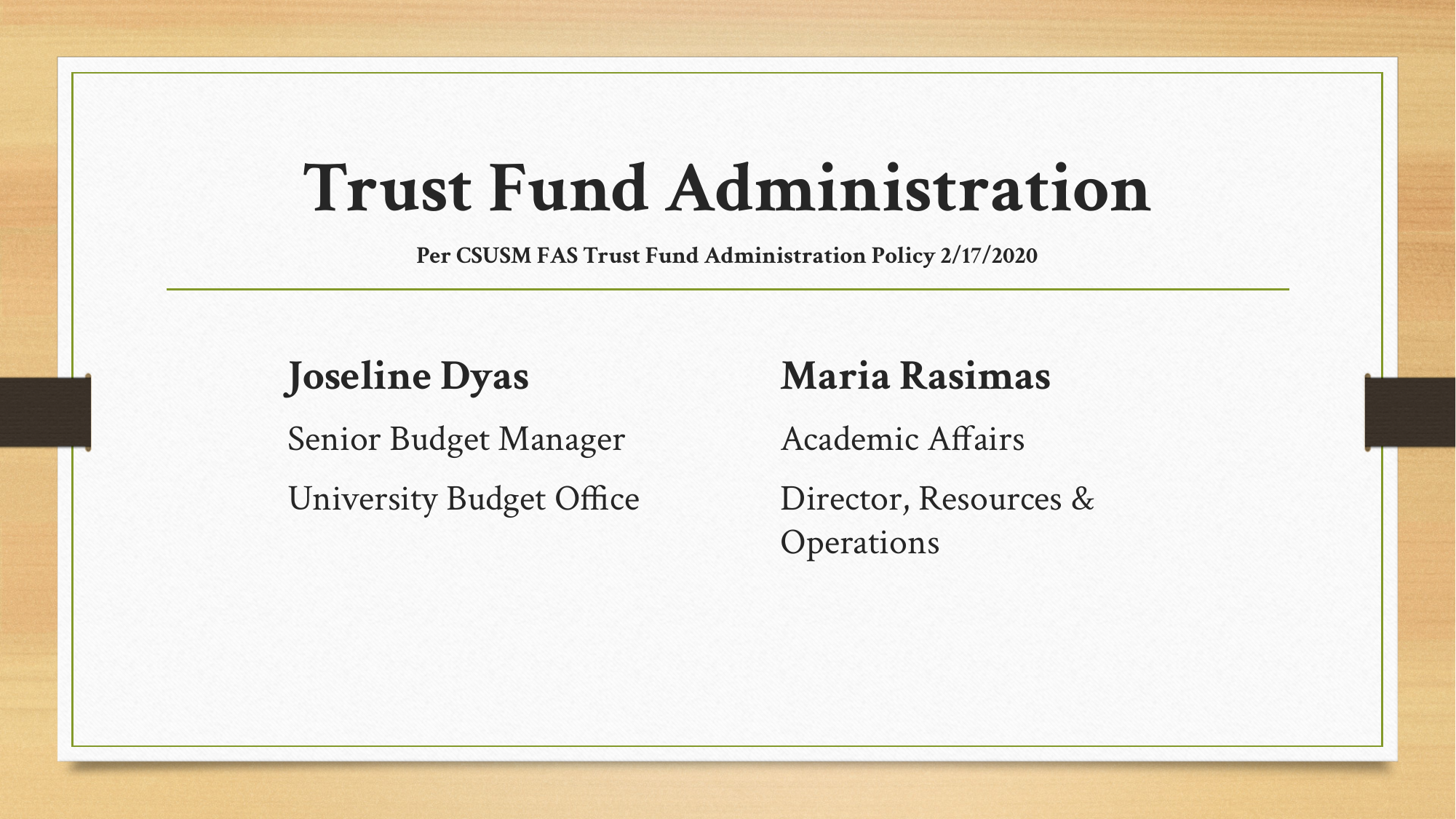

# Trust Fund Administration Per CSUSM FAS Trust Fund Administration Policy 2/17/2020
Joseline Dyas
Senior Budget Manager
University Budget Office

Maria Rasimas
Academic Affairs
Director, Resources & Operations